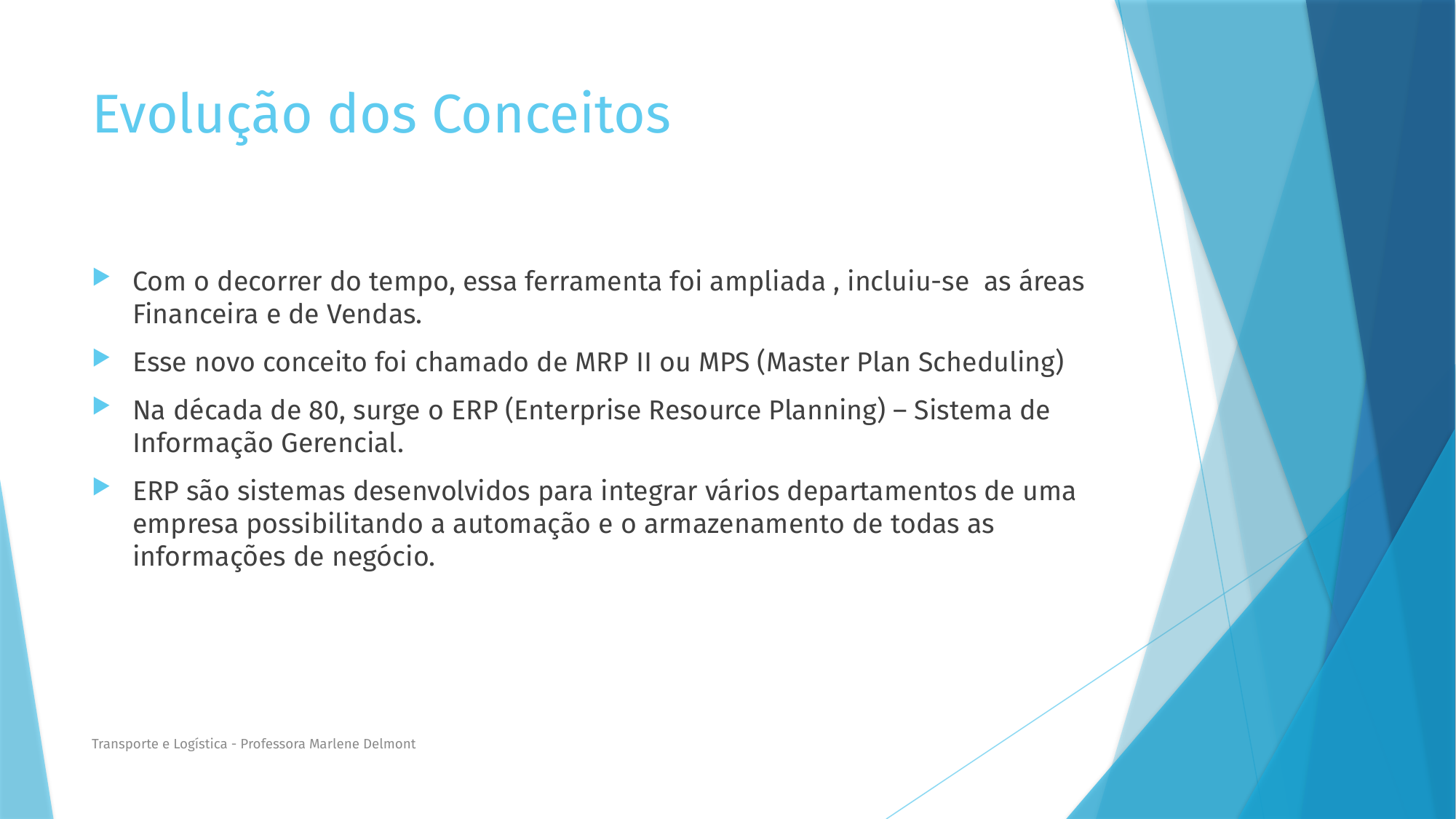

# Evolução dos Conceitos
Com o decorrer do tempo, essa ferramenta foi ampliada , incluiu-se  as áreas Financeira e de Vendas.
Esse novo conceito foi chamado de MRP II ou MPS (Master Plan Scheduling)
Na década de 80, surge o ERP (Enterprise Resource Planning) – Sistema de Informação Gerencial.
ERP são sistemas desenvolvidos para integrar vários departamentos de uma empresa possibilitando a automação e o armazenamento de todas as informações de negócio.
Transporte e Logística - Professora Marlene Delmont